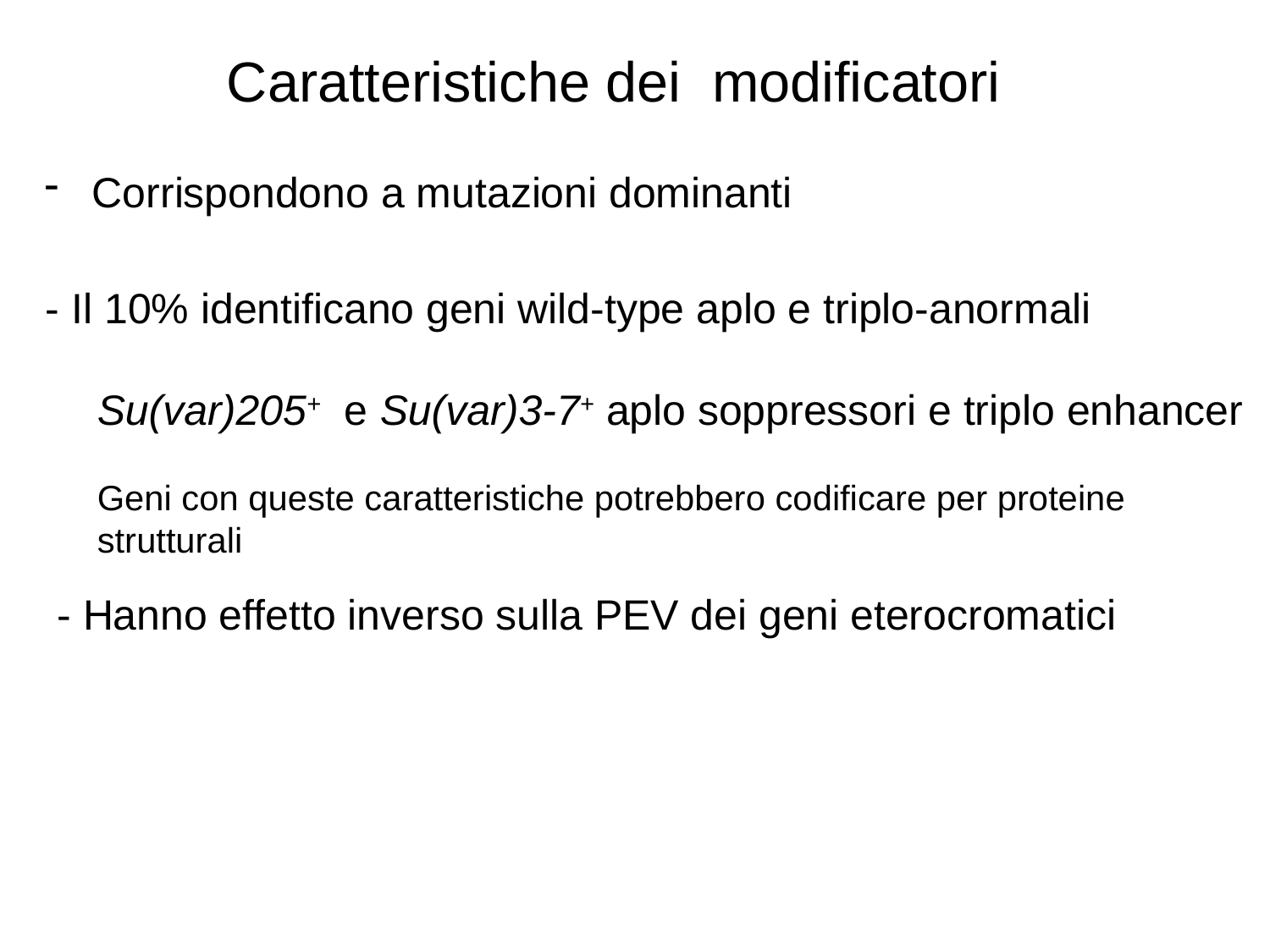

# Caratteristiche dei  modificatori
Corrispondono a mutazioni dominanti

 - Il 10% identificano geni wild-type aplo e triplo-anormali

Su(var)205+  e Su(var)3-7+ aplo soppressori e triplo enhancer

Geni con queste caratteristiche potrebbero codificare per proteine strutturali
 - Hanno effetto inverso sulla PEV dei geni eterocromatici